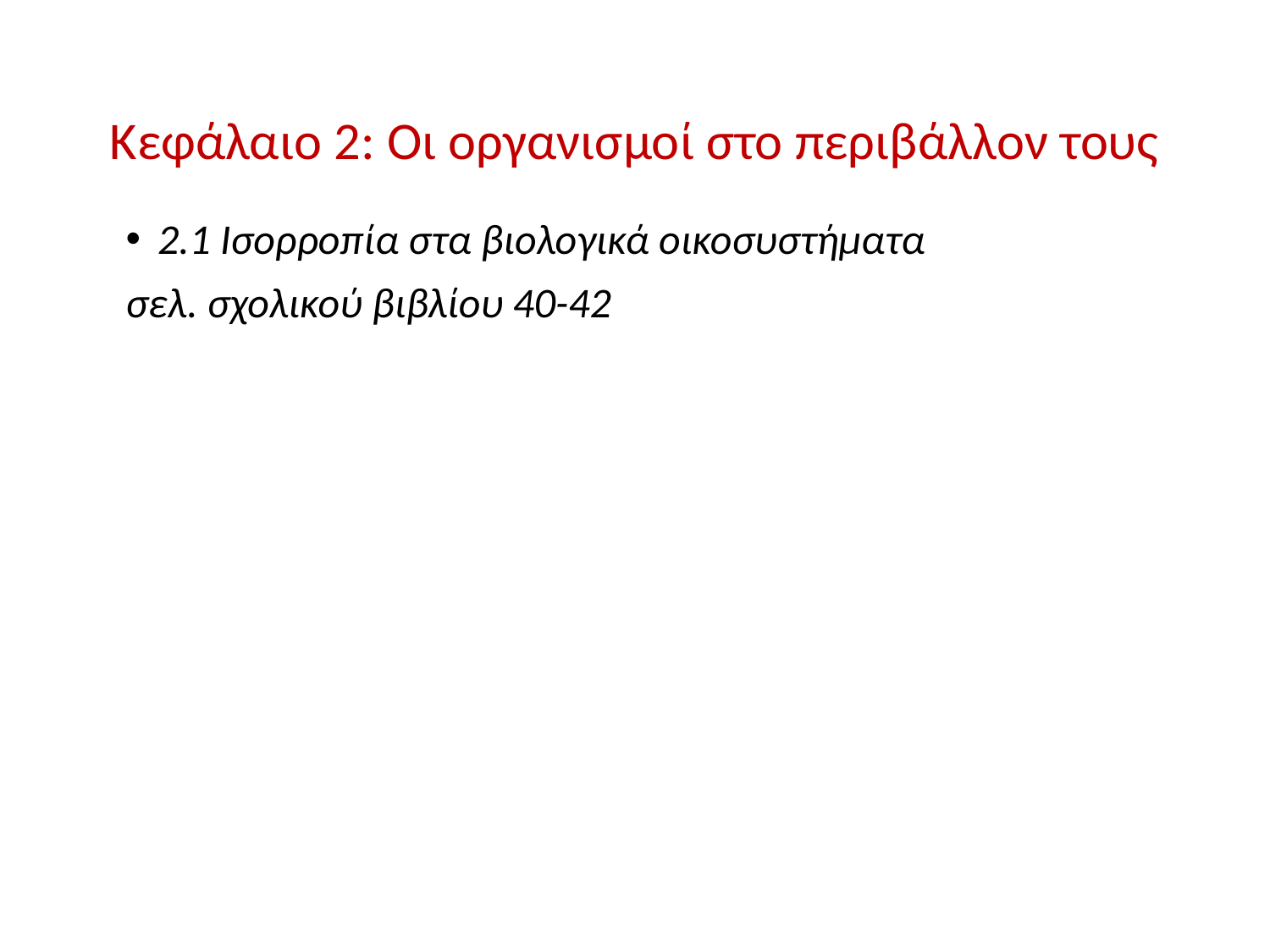

# Κεφάλαιο 2: Οι οργανισμοί στο περιβάλλον τους
2.1 Ισορροπία στα βιολογικά οικοσυστήματα
σελ. σχολικού βιβλίου 40-42